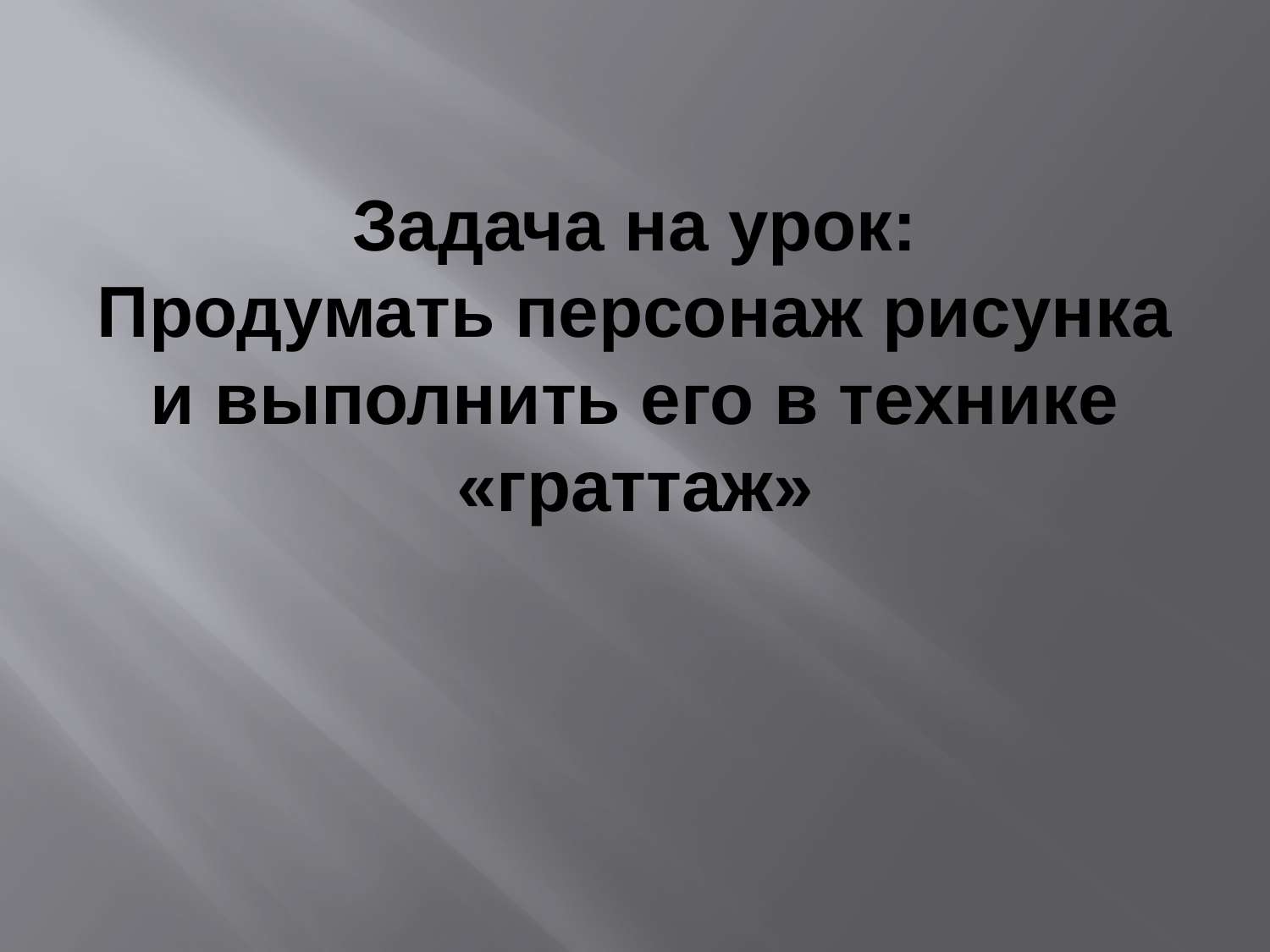

# Задача на урок: Продумать персонаж рисунка и выполнить его в технике «граттаж»